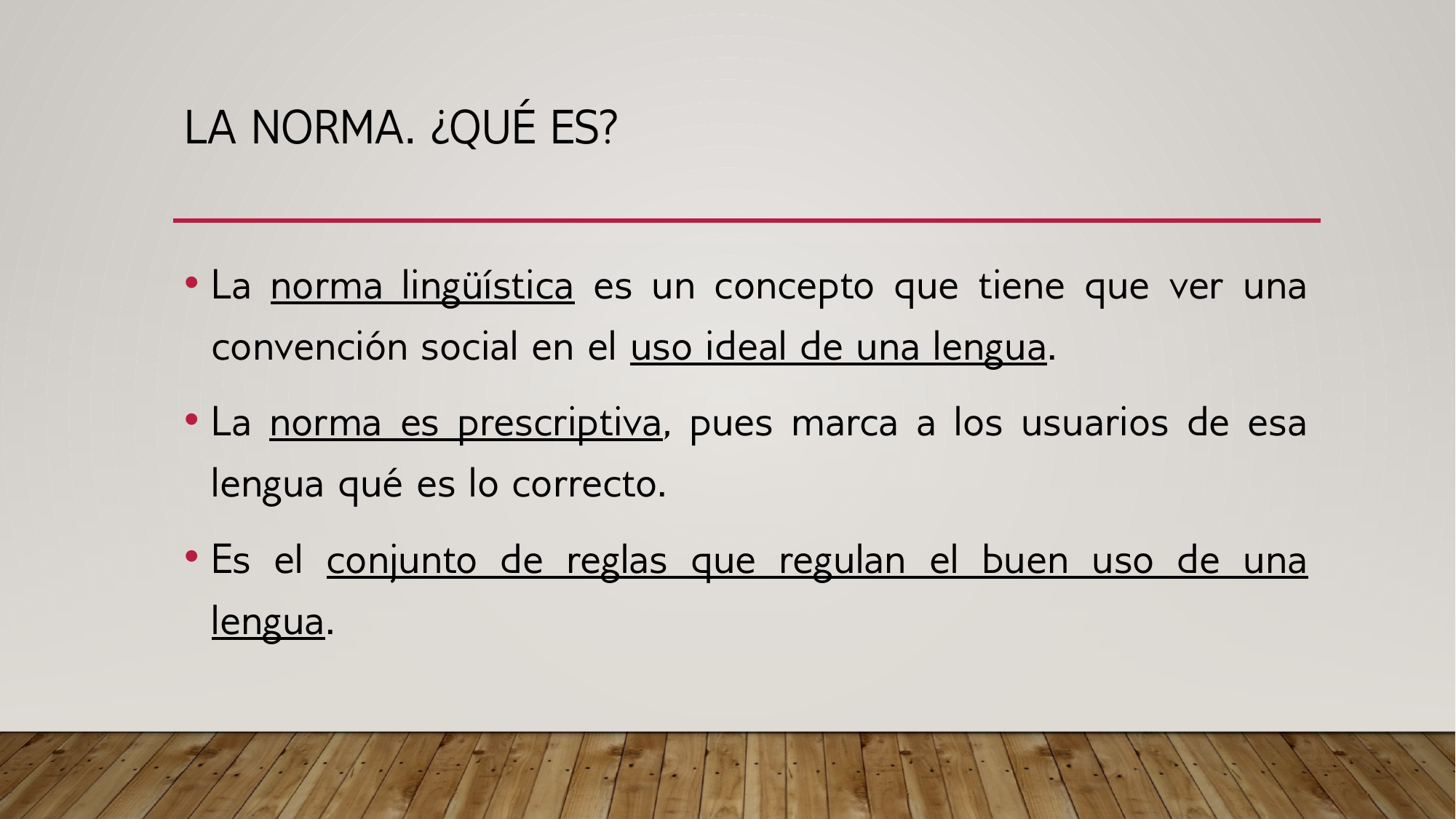

# LA norma. ¿QUÉ ES?
La norma lingüística es un concepto que tiene que ver una convención social en el uso ideal de una lengua.
La norma es prescriptiva, pues marca a los usuarios de esa lengua qué es lo correcto.
Es el conjunto de reglas que regulan el buen uso de una lengua.